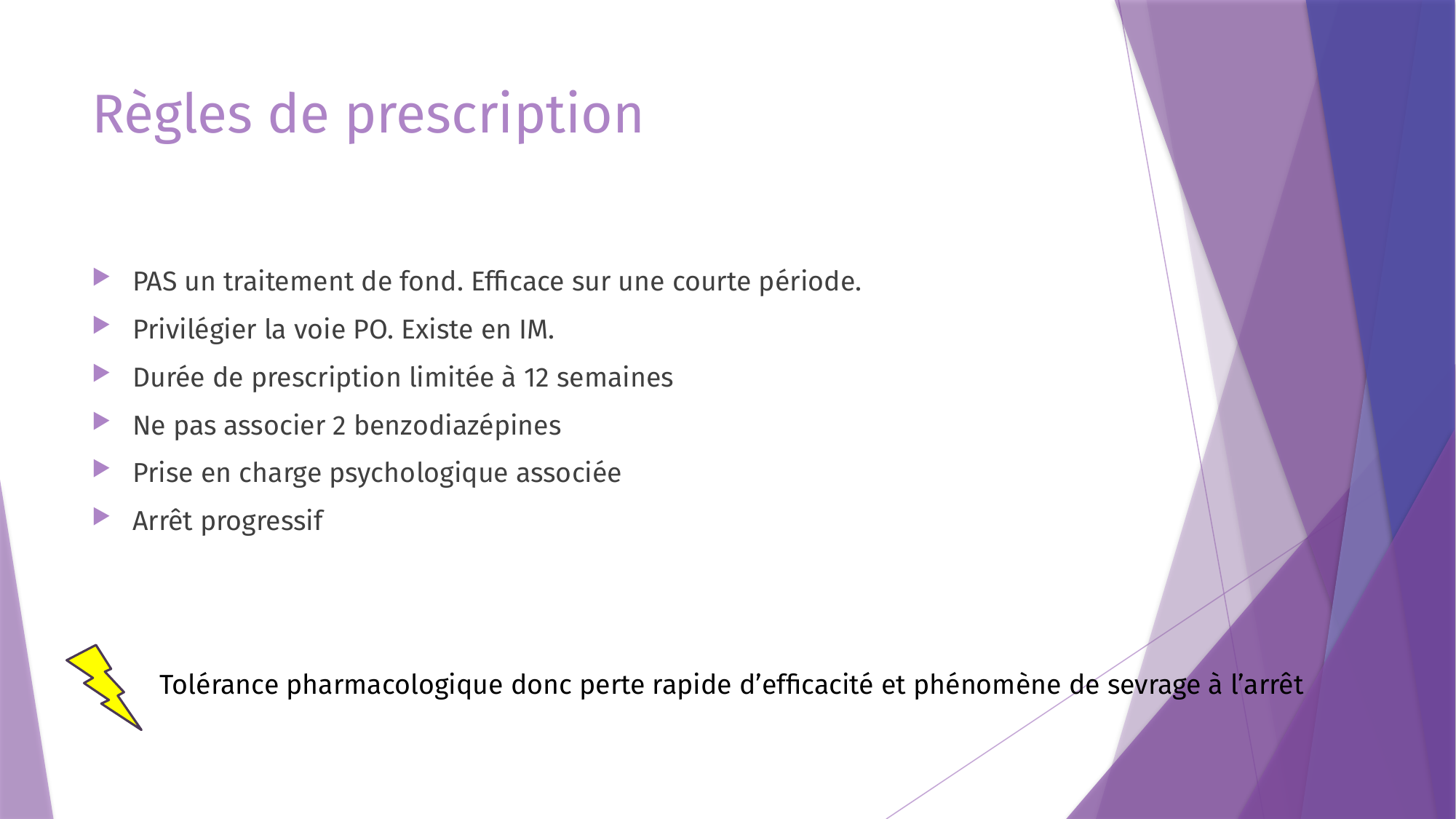

# Règles de prescription
PAS un traitement de fond. Efficace sur une courte période.
Privilégier la voie PO. Existe en IM.
Durée de prescription limitée à 12 semaines
Ne pas associer 2 benzodiazépines
Prise en charge psychologique associée
Arrêt progressif

Tolérance pharmacologique donc perte rapide d’efficacité et phénomène de sevrage à l’arrêt